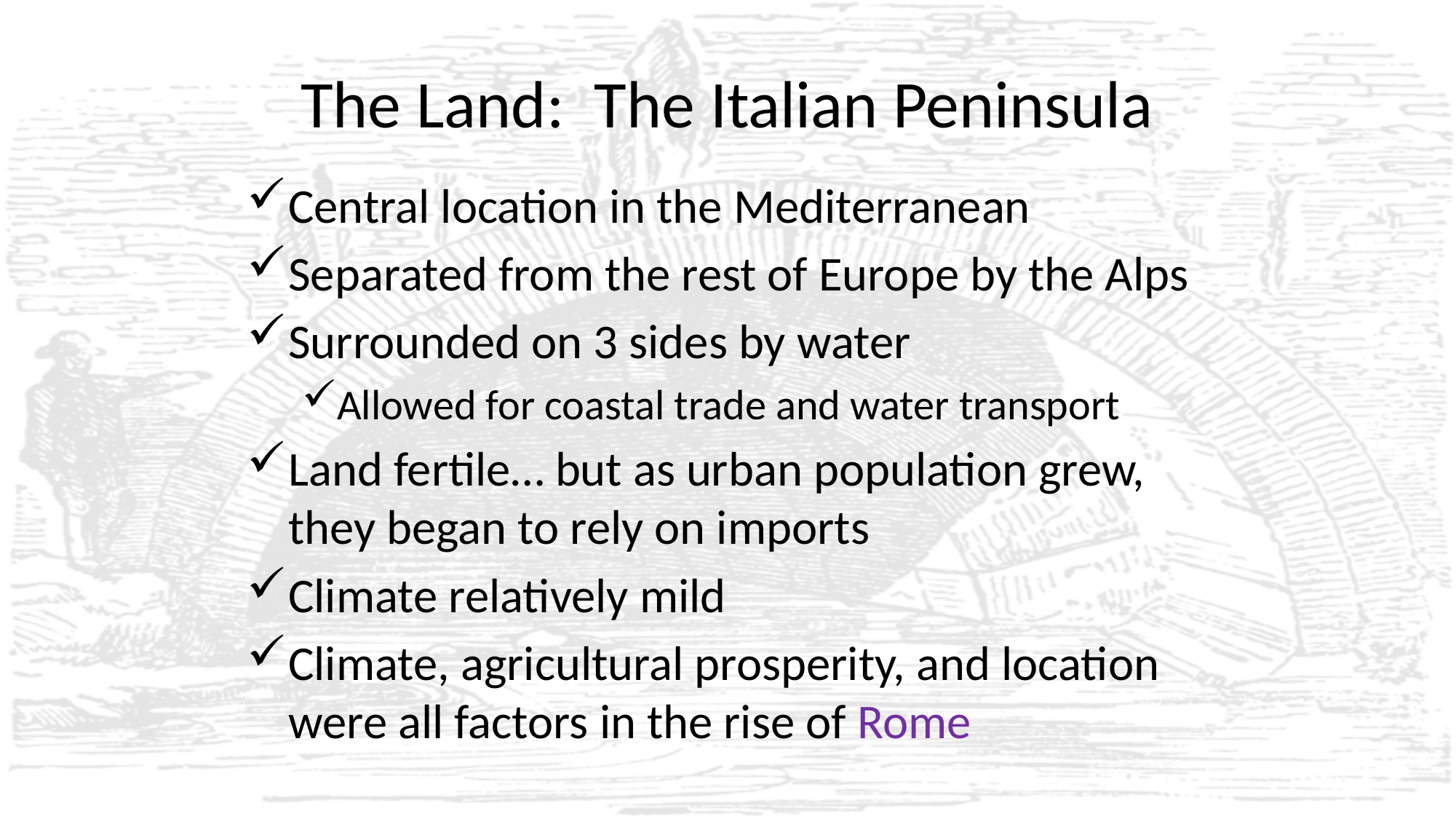

# The Land:  The Italian Peninsula
Central location in the Mediterranean
Separated from the rest of Europe by the Alps
Surrounded on 3 sides by water
Allowed for coastal trade and water transport
Land fertile… but as urban population grew, they began to rely on imports
Climate relatively mild
Climate, agricultural prosperity, and location were all factors in the rise of Rome